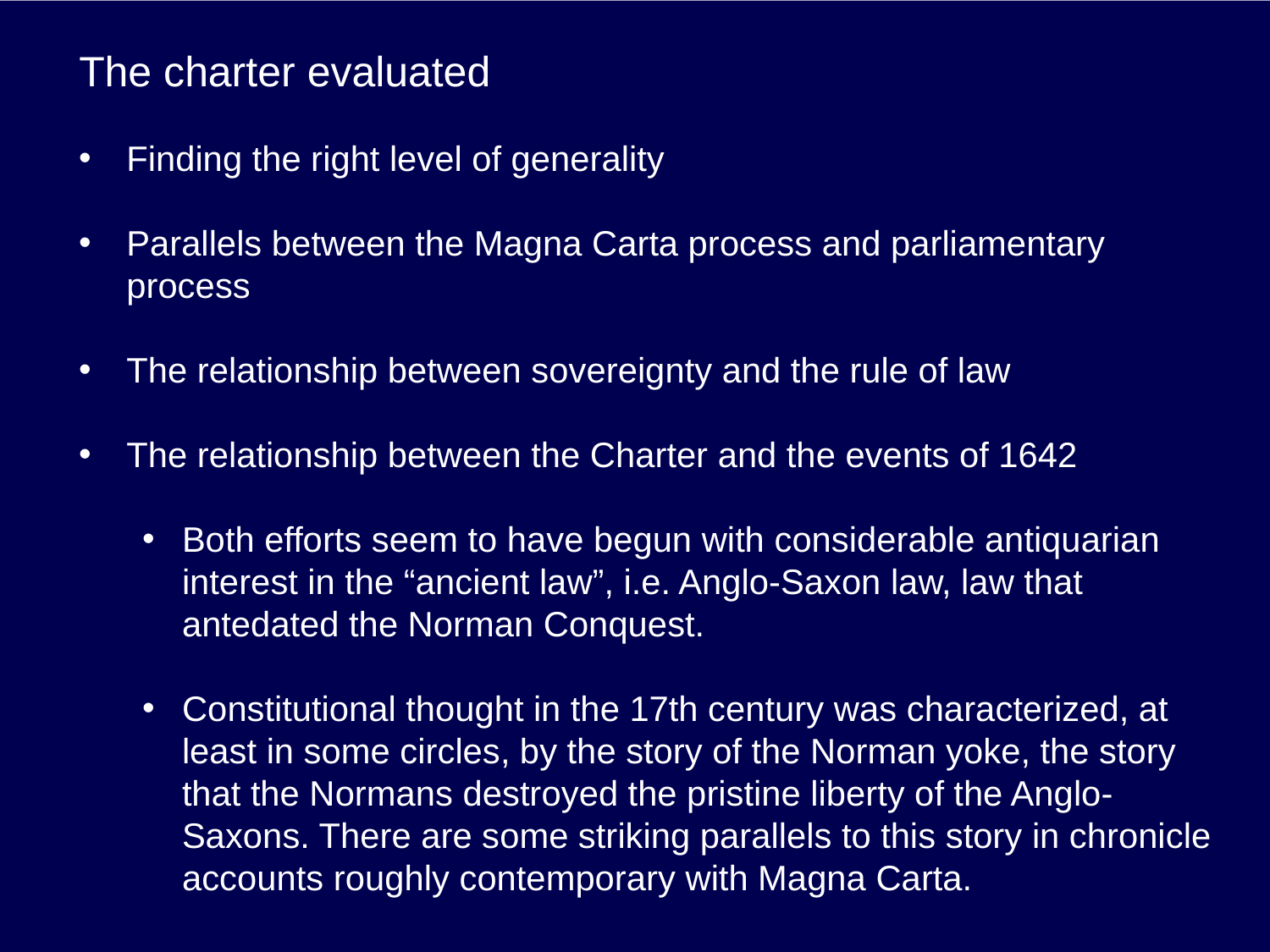

# The charter evaluated
Finding the right level of generality

Parallels between the Magna Carta process and parliamentary process

The relationship between sovereignty and the rule of law

The relationship between the Charter and the events of 1642

Both efforts seem to have begun with considerable antiquarian interest in the “ancient law”, i.e. Anglo-Saxon law, law that antedated the Norman Conquest.

Constitutional thought in the 17th century was characterized, at least in some circles, by the story of the Norman yoke, the story that the Normans destroyed the pristine liberty of the Anglo-Saxons. There are some striking parallels to this story in chronicle accounts roughly contemporary with Magna Carta.